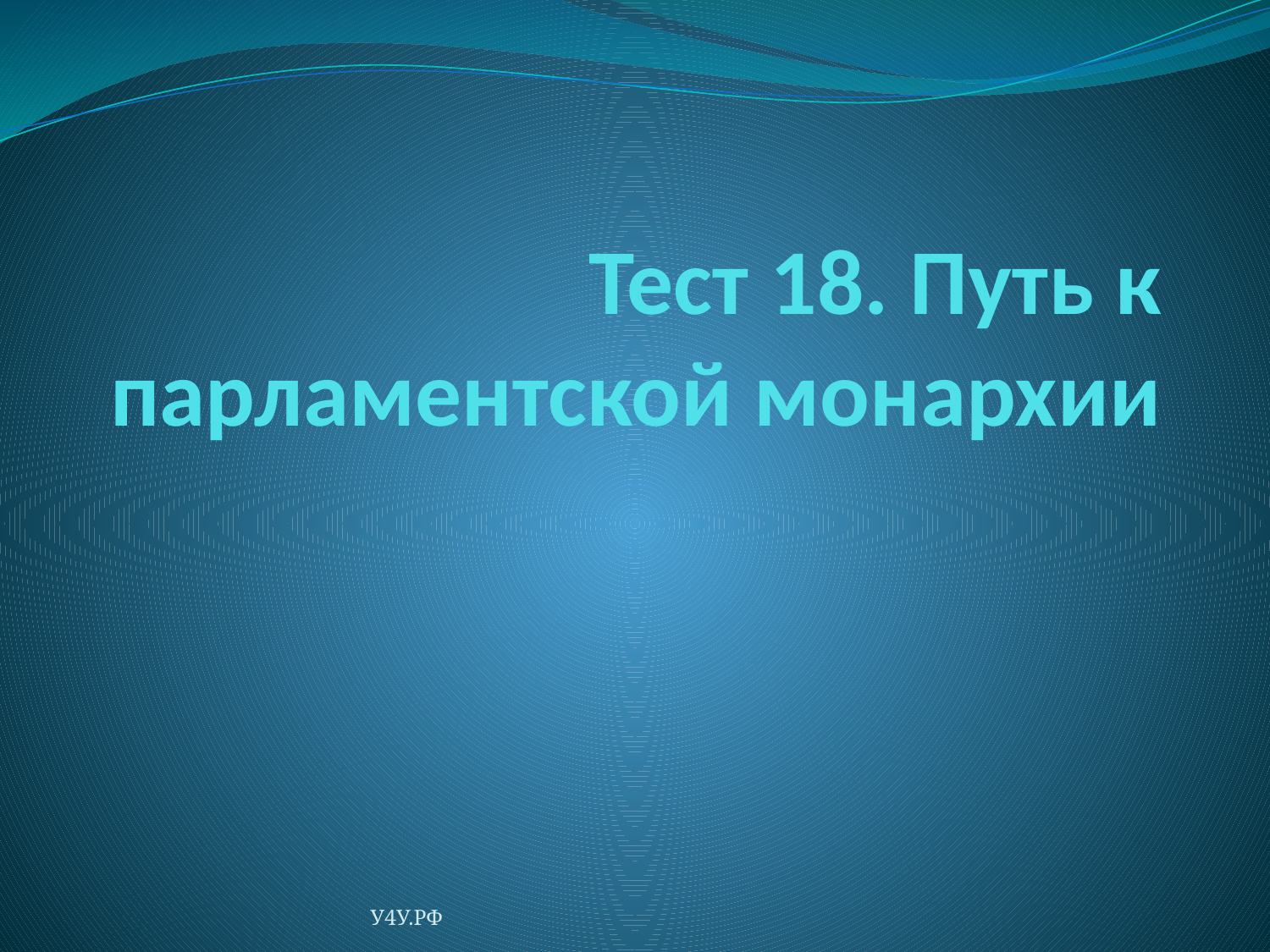

# Тест 18. Путь к парламентской монархии

У4У.РФ